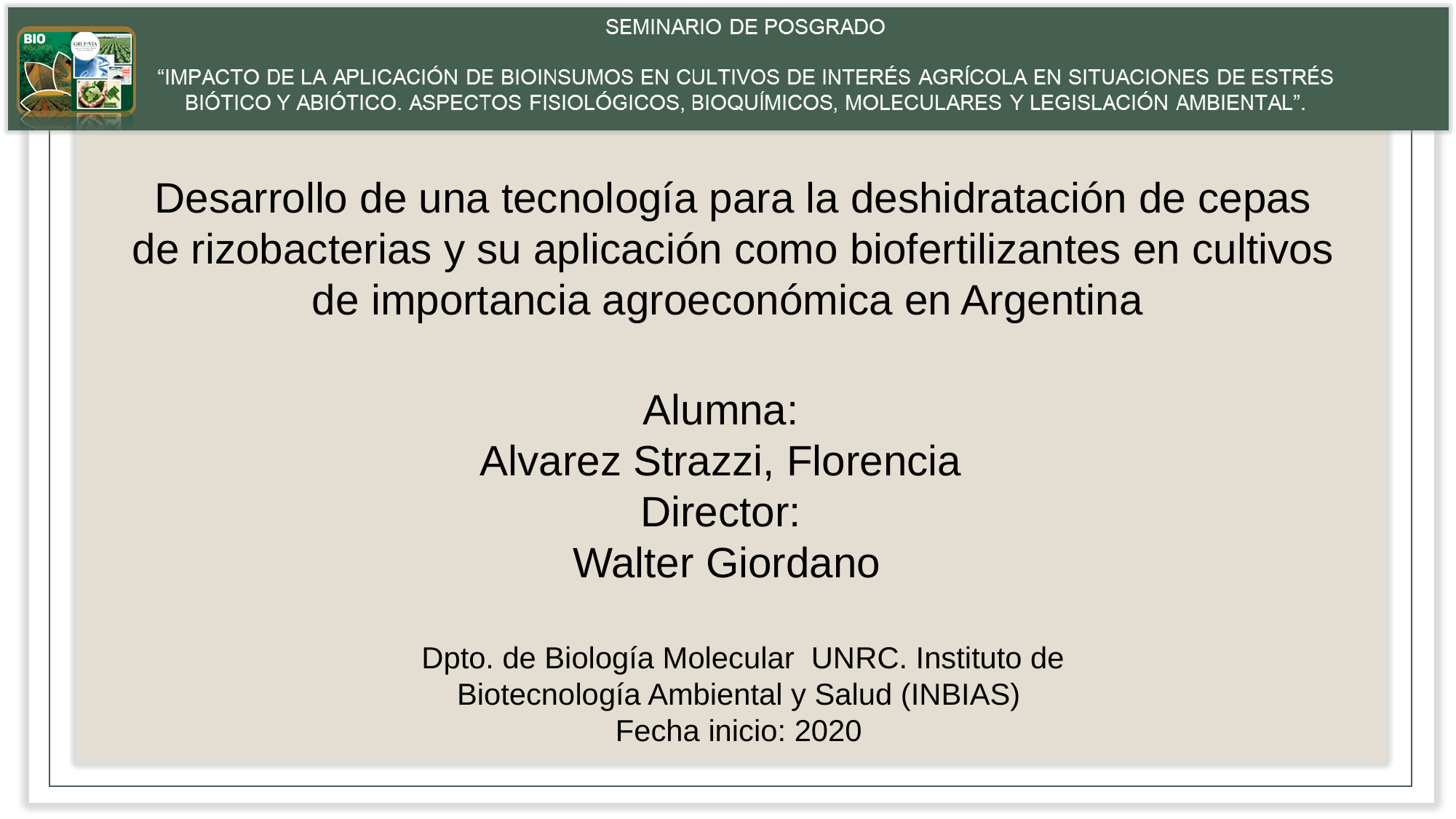

Desarrollo de una tecnología para la deshidratación de cepas de rizobacterias y su aplicación como biofertilizantes en cultivos de importancia agroeconómica en Argentina
Alumna:
Alvarez Strazzi, Florencia
Director:
Walter Giordano

 Dpto. de Biología Molecular  UNRC. Instituto de Biotecnología Ambiental y Salud (INBIAS)
Fecha inicio: 2020